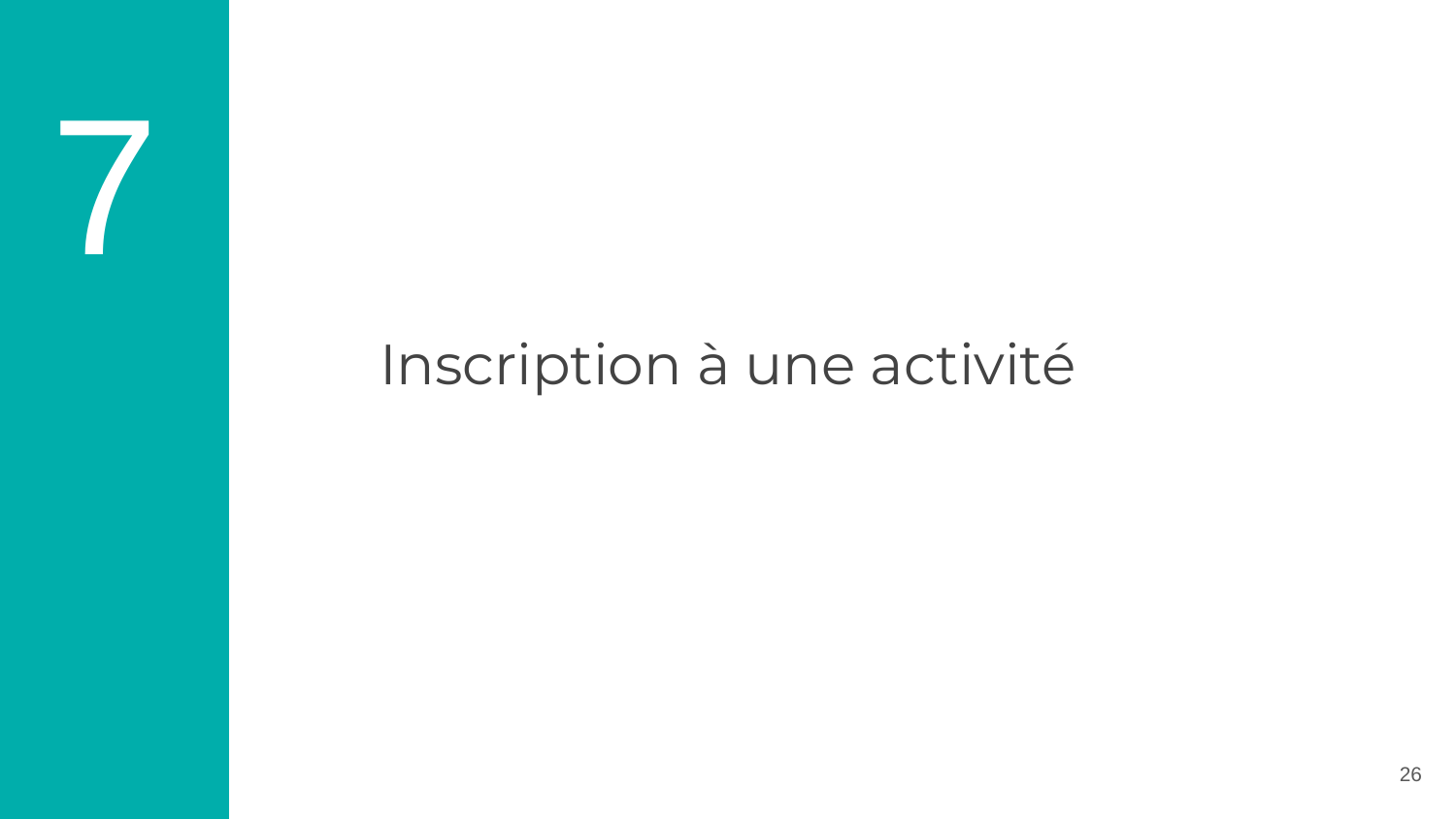

7
# Inscription à une activité
26